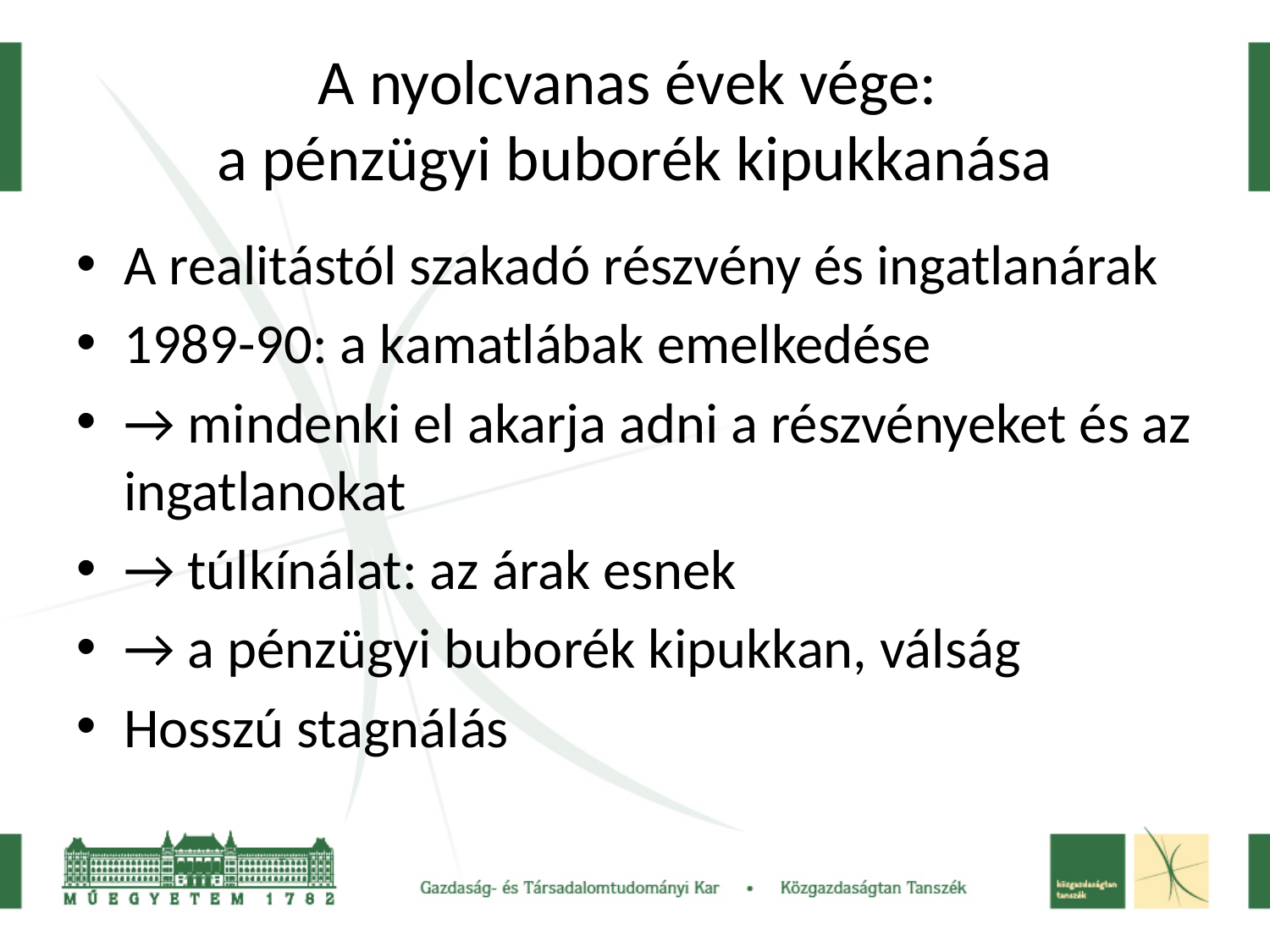

# A nyolcvanas évek vége: a pénzügyi buborék kipukkanása
A realitástól szakadó részvény és ingatlanárak
1989-90: a kamatlábak emelkedése
→ mindenki el akarja adni a részvényeket és az ingatlanokat
→ túlkínálat: az árak esnek
→ a pénzügyi buborék kipukkan, válság
Hosszú stagnálás